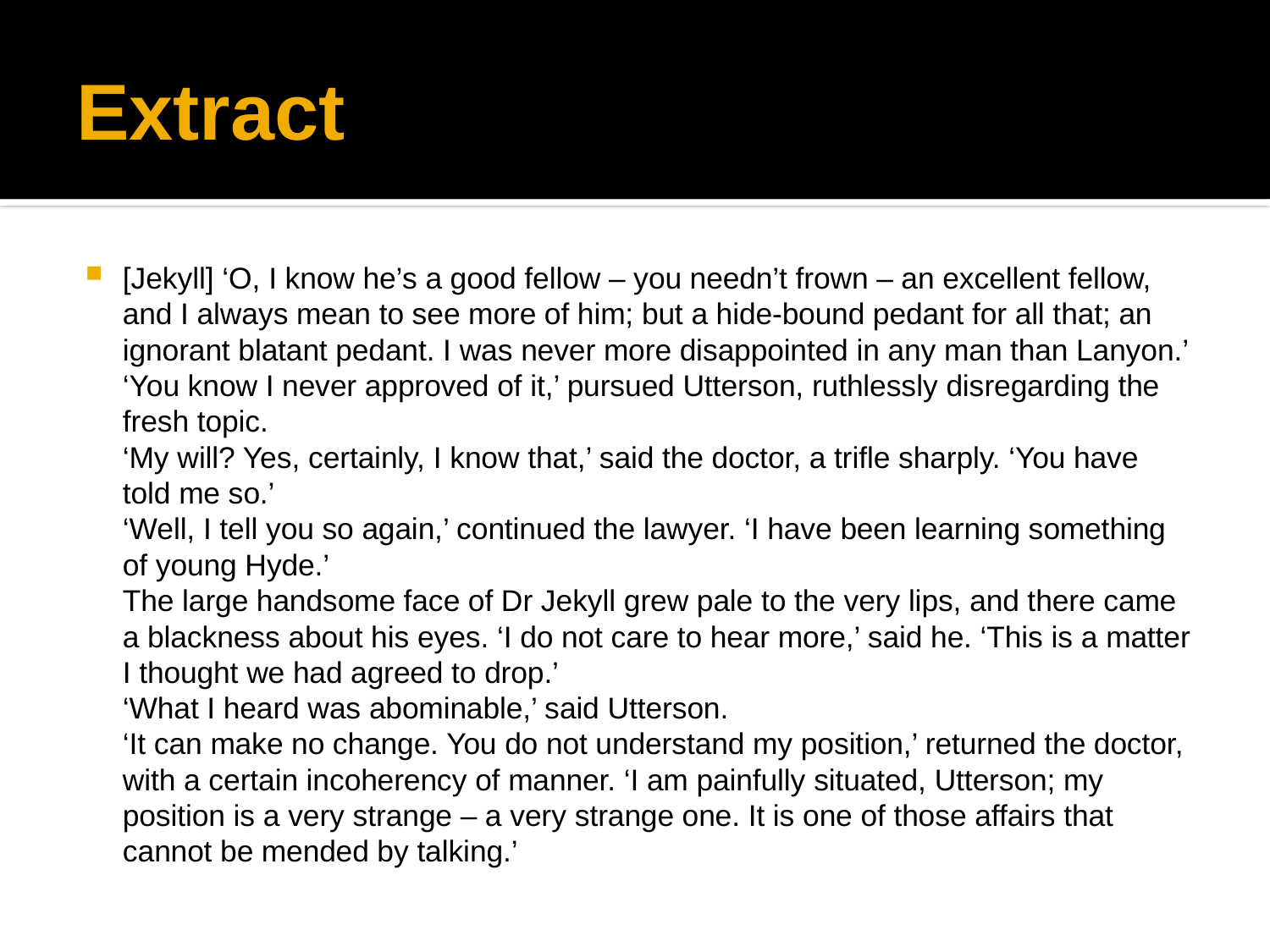

# Extract
[Jekyll] ‘O, I know he’s a good fellow – you needn’t frown – an excellent fellow, and I always mean to see more of him; but a hide-bound pedant for all that; an ignorant blatant pedant. I was never more disappointed in any man than Lanyon.’
‘You know I never approved of it,’ pursued Utterson, ruthlessly disregarding the fresh topic.
‘My will? Yes, certainly, I know that,’ said the doctor, a trifle sharply. ‘You have told me so.’
‘Well, I tell you so again,’ continued the lawyer. ‘I have been learning something of young Hyde.’
The large handsome face of Dr Jekyll grew pale to the very lips, and there came a blackness about his eyes. ‘I do not care to hear more,’ said he. ‘This is a matter I thought we had agreed to drop.’
‘What I heard was abominable,’ said Utterson.
‘It can make no change. You do not understand my position,’ returned the doctor, with a certain incoherency of manner. ‘I am painfully situated, Utterson; my position is a very strange – a very strange one. It is one of those affairs that cannot be mended by talking.’